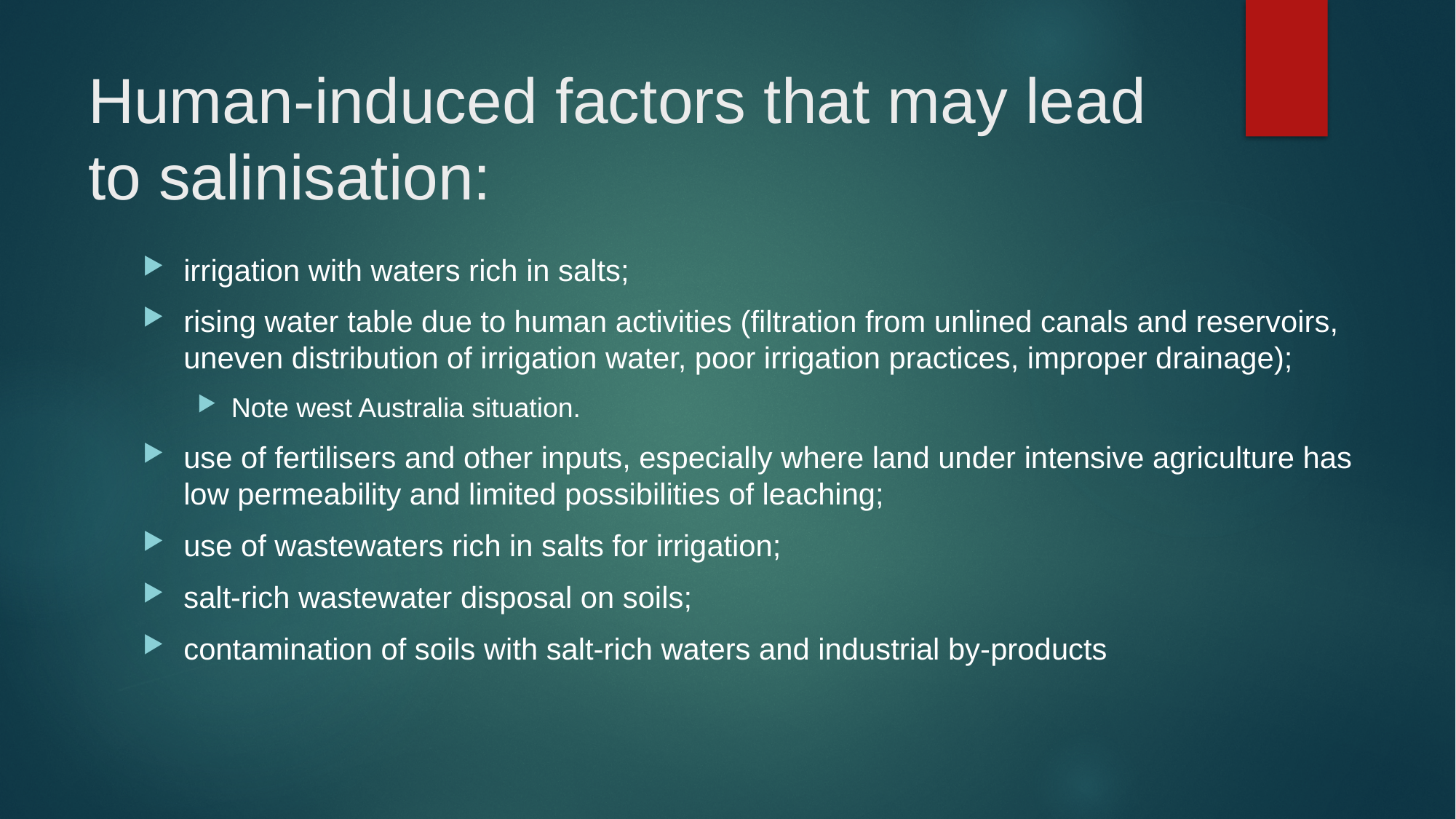

# Human-induced factors that may lead to salinisation:
irrigation with waters rich in salts;
rising water table due to human activities (filtration from unlined canals and reservoirs, uneven distribution of irrigation water, poor irrigation practices, improper drainage);
Note west Australia situation.
use of fertilisers and other inputs, especially where land under intensive agriculture has low permeability and limited possibilities of leaching;
use of wastewaters rich in salts for irrigation;
salt-rich wastewater disposal on soils;
contamination of soils with salt-rich waters and industrial by-products